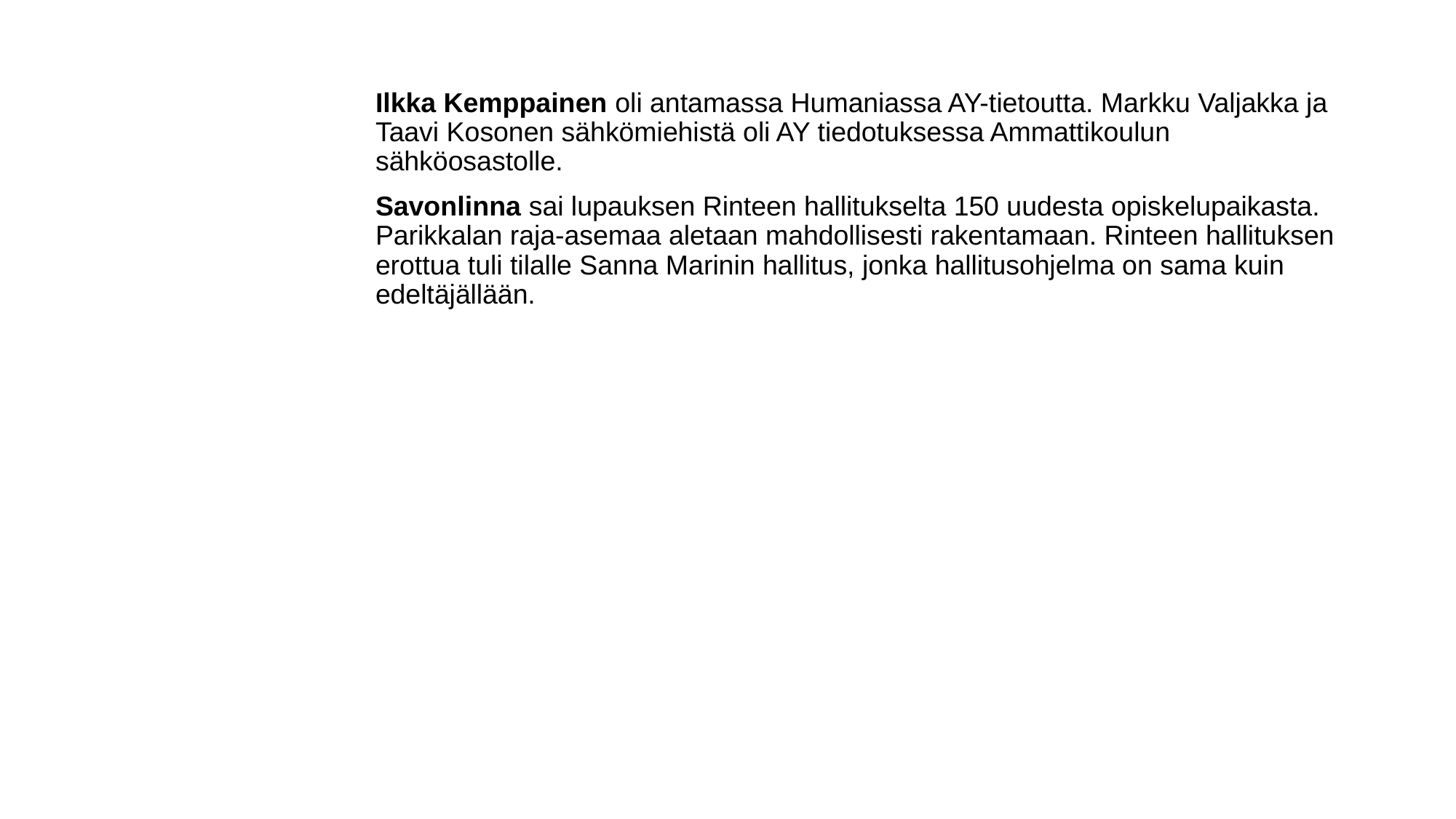

#
Ilkka Kemppainen oli antamassa Humaniassa AY-tietoutta. Markku Valjakka ja Taavi Kosonen sähkömiehistä oli AY tiedotuksessa Ammattikoulun sähköosastolle.
Savonlinna sai lupauksen Rinteen hallitukselta 150 uudesta opiskelupaikasta. Parikkalan raja-asemaa aletaan mahdollisesti rakentamaan. Rinteen hallituksen erottua tuli tilalle Sanna Marinin hallitus, jonka hallitusohjelma on sama kuin edeltäjällään.